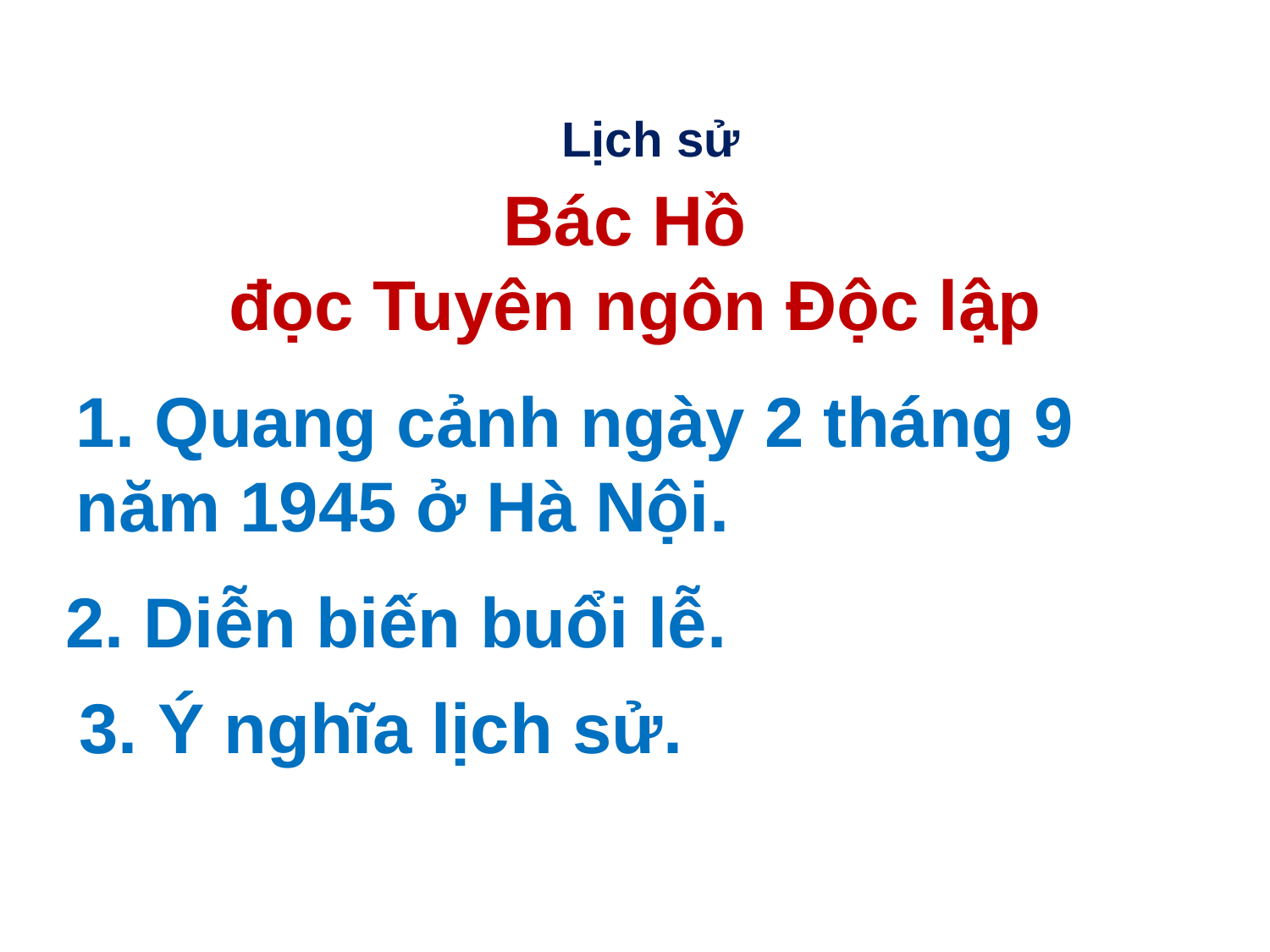

Lịch sử
Bác Hồ
đọc Tuyên ngôn Độc lập
1. Quang cảnh ngày 2 tháng 9 năm 1945 ở Hà Nội.

2. Diễn biến buổi lễ.
3. Ý nghĩa lịch sử.